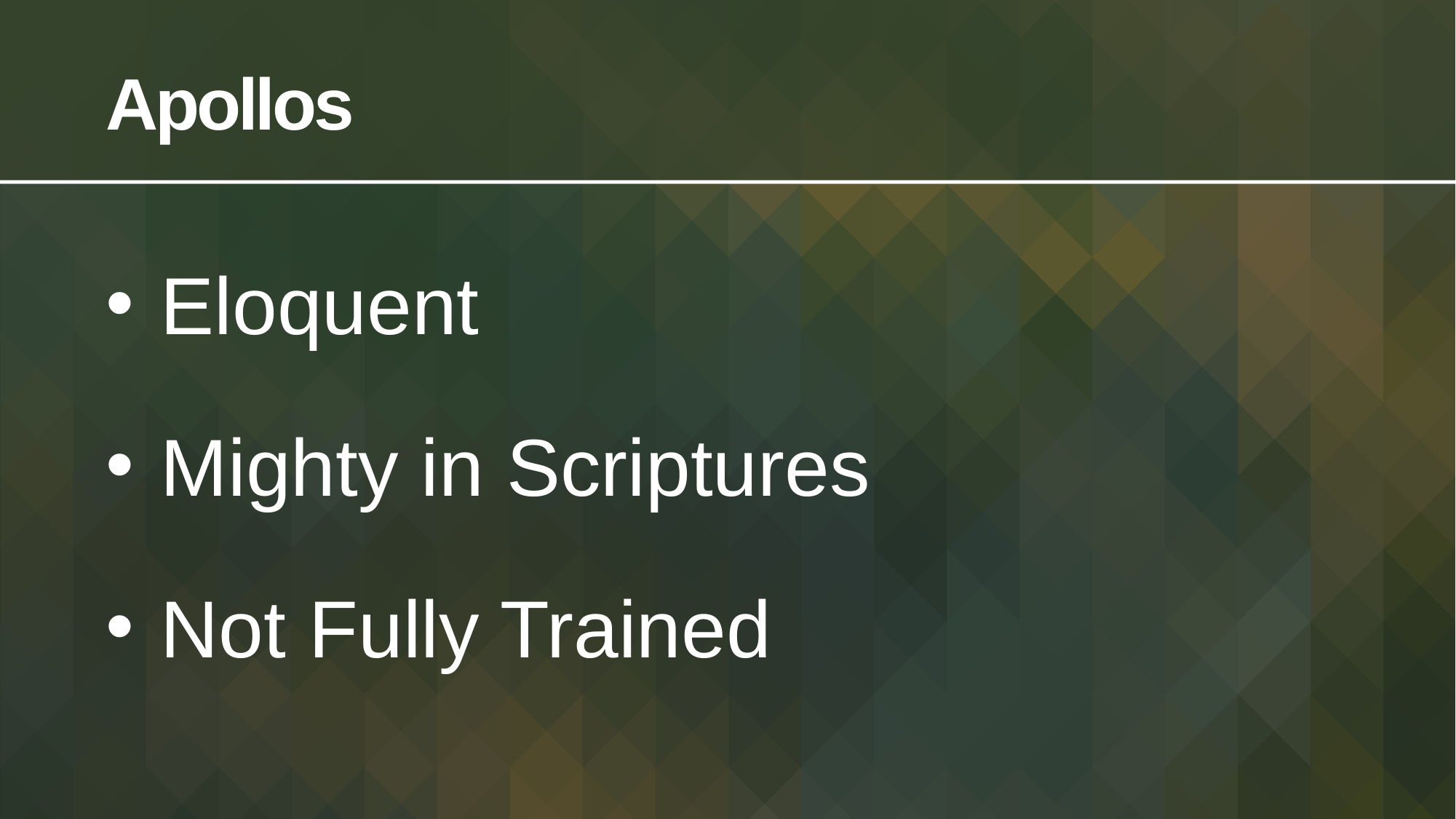

# Apollos
Eloquent
Mighty in Scriptures
Not Fully Trained